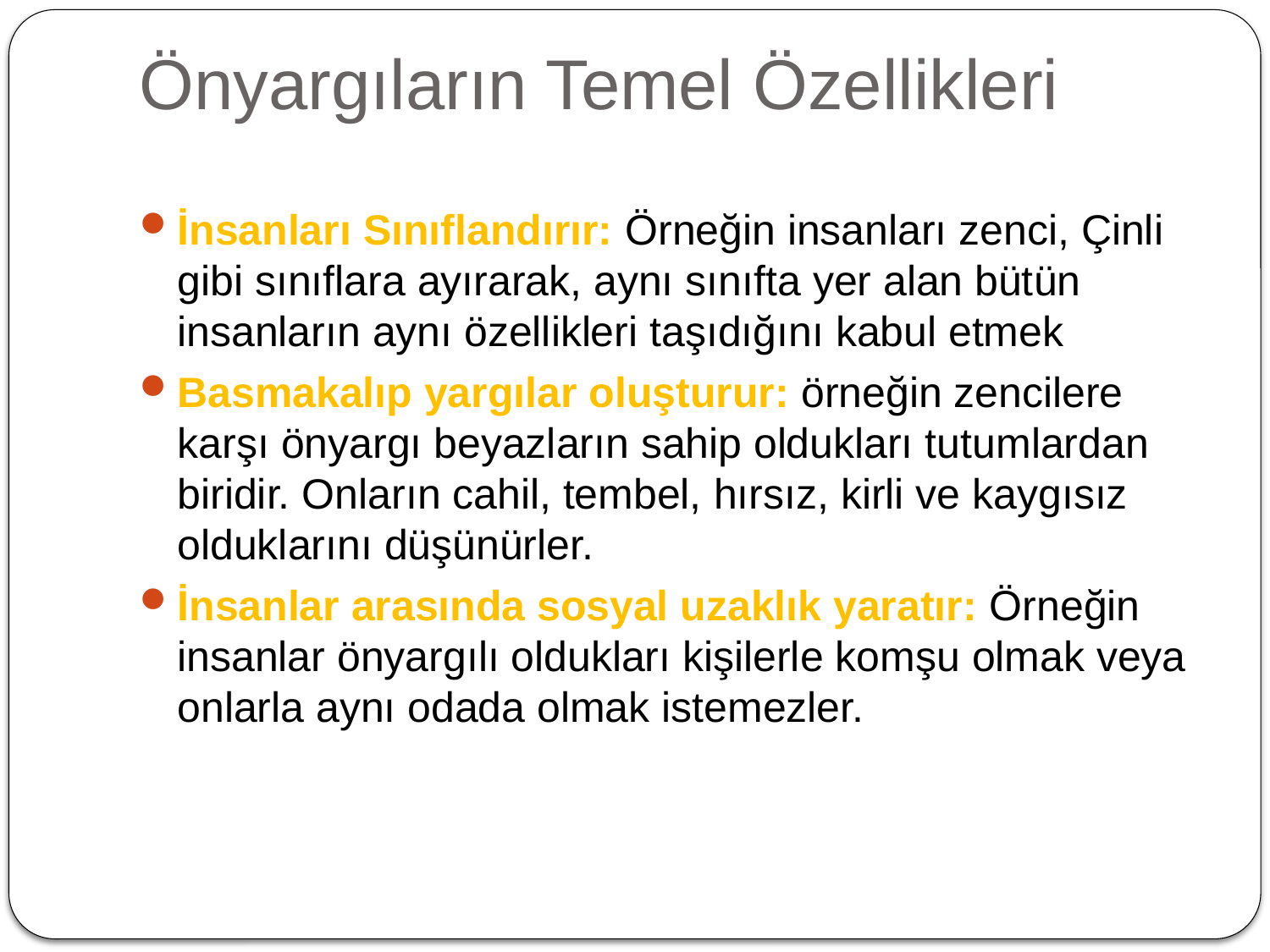

# Önyargıların Temel Özellikleri
İnsanları Sınıflandırır: Örneğin insanları zenci, Çinli gibi sınıflara ayırarak, aynı sınıfta yer alan bütün insanların aynı özellikleri taşıdığını kabul etmek
Basmakalıp yargılar oluşturur: örneğin zencilere karşı önyargı beyazların sahip oldukları tutumlardan biridir. Onların cahil, tembel, hırsız, kirli ve kaygısız olduklarını düşünürler.
İnsanlar arasında sosyal uzaklık yaratır: Örneğin insanlar önyargılı oldukları kişilerle komşu olmak veya onlarla aynı odada olmak istemezler.